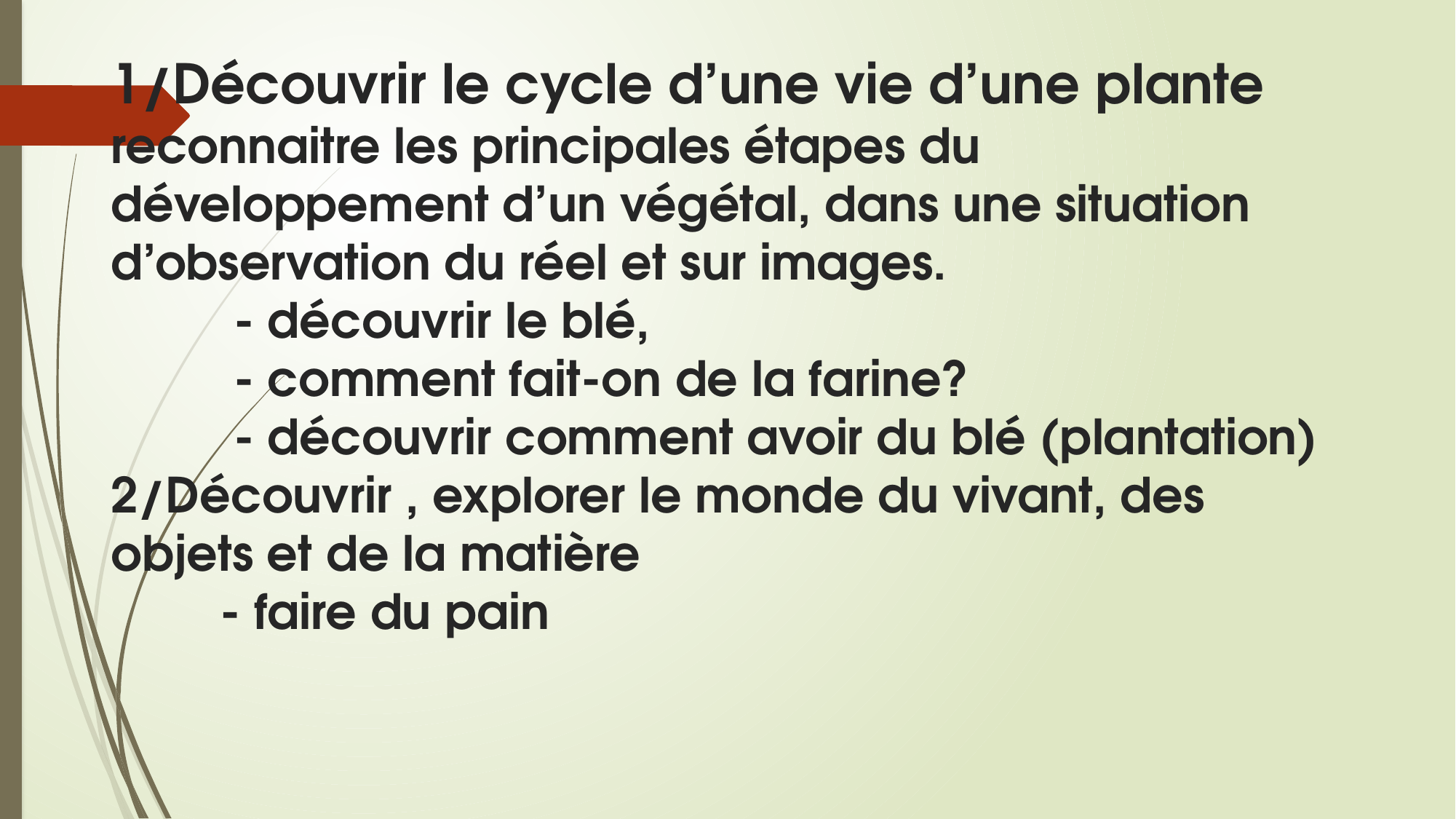

# 1/Découvrir le cycle d’une vie d’une plante reconnaitre les principales étapes du développement d’un végétal, dans une situation d’observation du réel et sur images. - découvrir le blé, - comment fait-on de la farine? - découvrir comment avoir du blé (plantation) 2/Découvrir , explorer le monde du vivant, des objets et de la matière - faire du pain